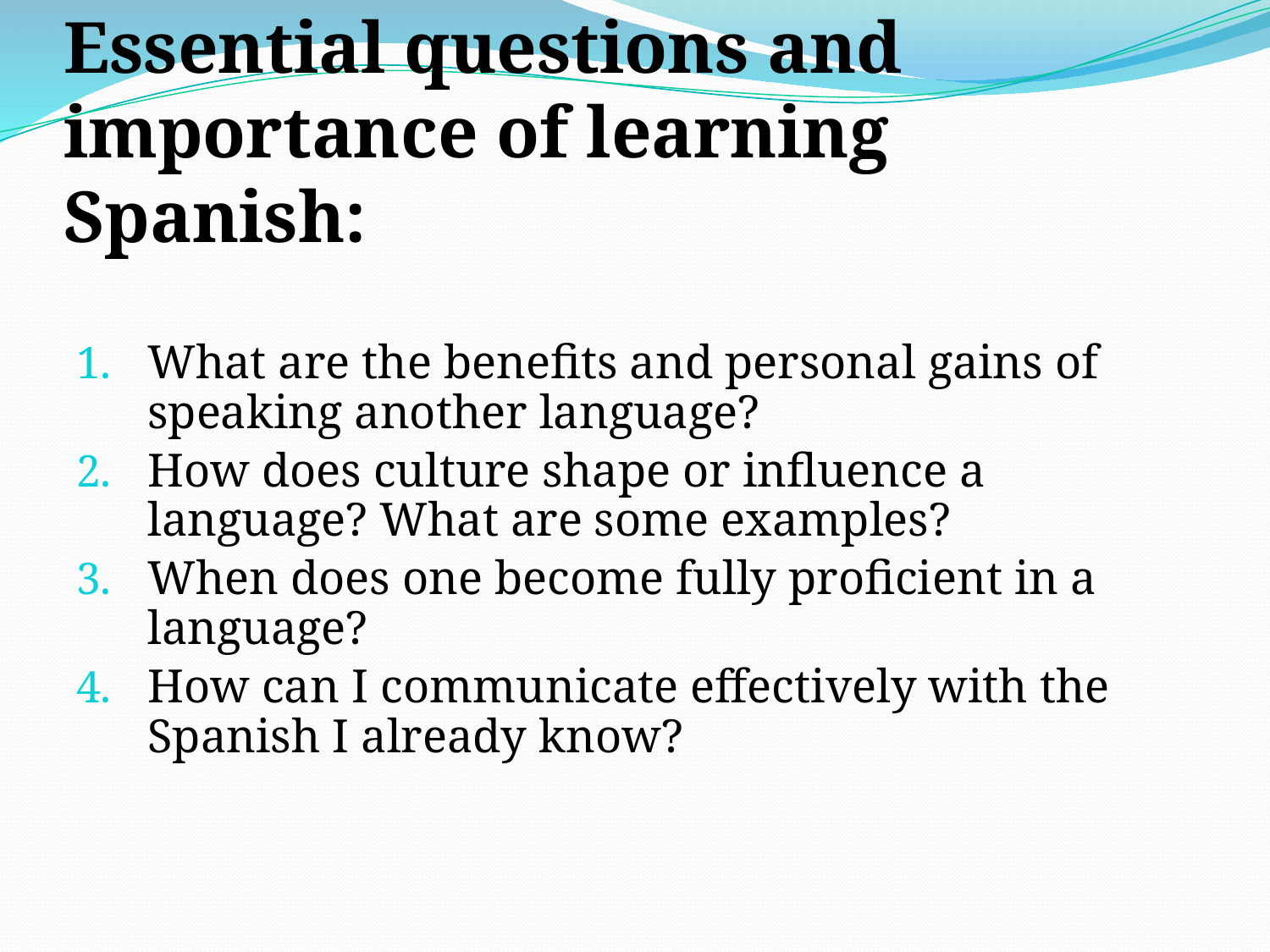

# Essential questions and importance of learning Spanish:

What are the benefits and personal gains of speaking another language?
How does culture shape or influence a language? What are some examples?
When does one become fully proficient in a language?
How can I communicate effectively with the Spanish I already know?